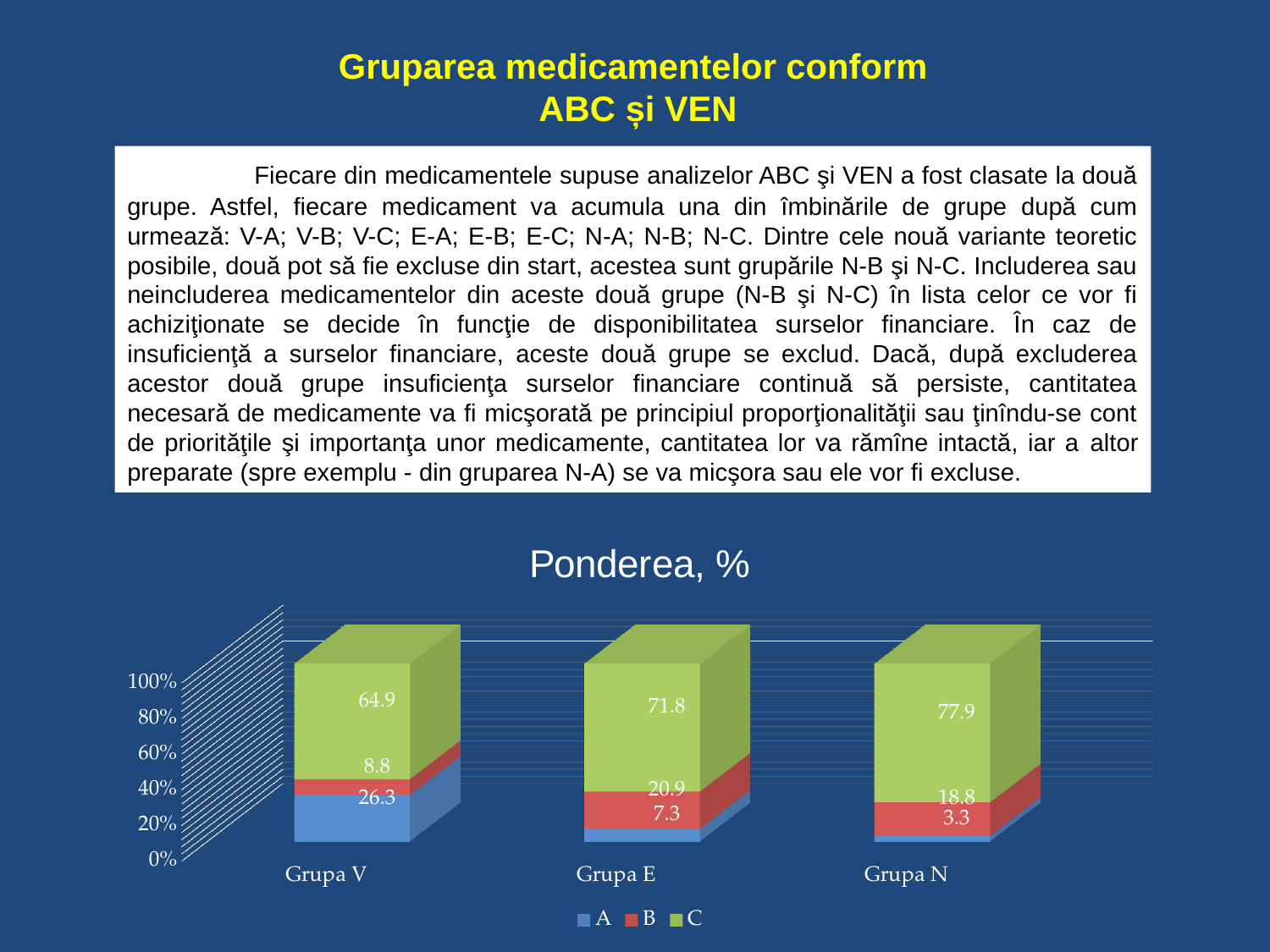

# Gruparea medicamentelor conform ABC și VEN
	Fiecare din medicamentele supuse analizelor ABC şi VEN a fost clasate la două grupe. Astfel, fiecare medicament va acumula una din îmbinările de grupe după cum urmează: V-A; V-B; V-C; E-A; E-B; E-C; N-A; N-B; N-C. Dintre cele nouă variante teoretic posibile, două pot să fie excluse din start, acestea sunt grupările N-B şi N-C. Includerea sau neincluderea medicamentelor din aceste două grupe (N-B şi N-C) în lista celor ce vor fi achiziţionate se decide în funcţie de disponibilitatea surselor financiare. În caz de insuficienţă a surselor financiare, aceste două grupe se exclud. Dacă, după excluderea acestor două grupe insuficienţa surselor financiare continuă să persiste, cantitatea necesară de medicamente va fi micşorată pe principiul proporţionalităţii sau ţinîndu-se cont de priorităţile şi importanţa unor medicamente, cantitatea lor va rămîne intactă, iar a altor preparate (spre exemplu - din gruparea N-A) se va micşora sau ele vor fi excluse.

[unsupported chart]